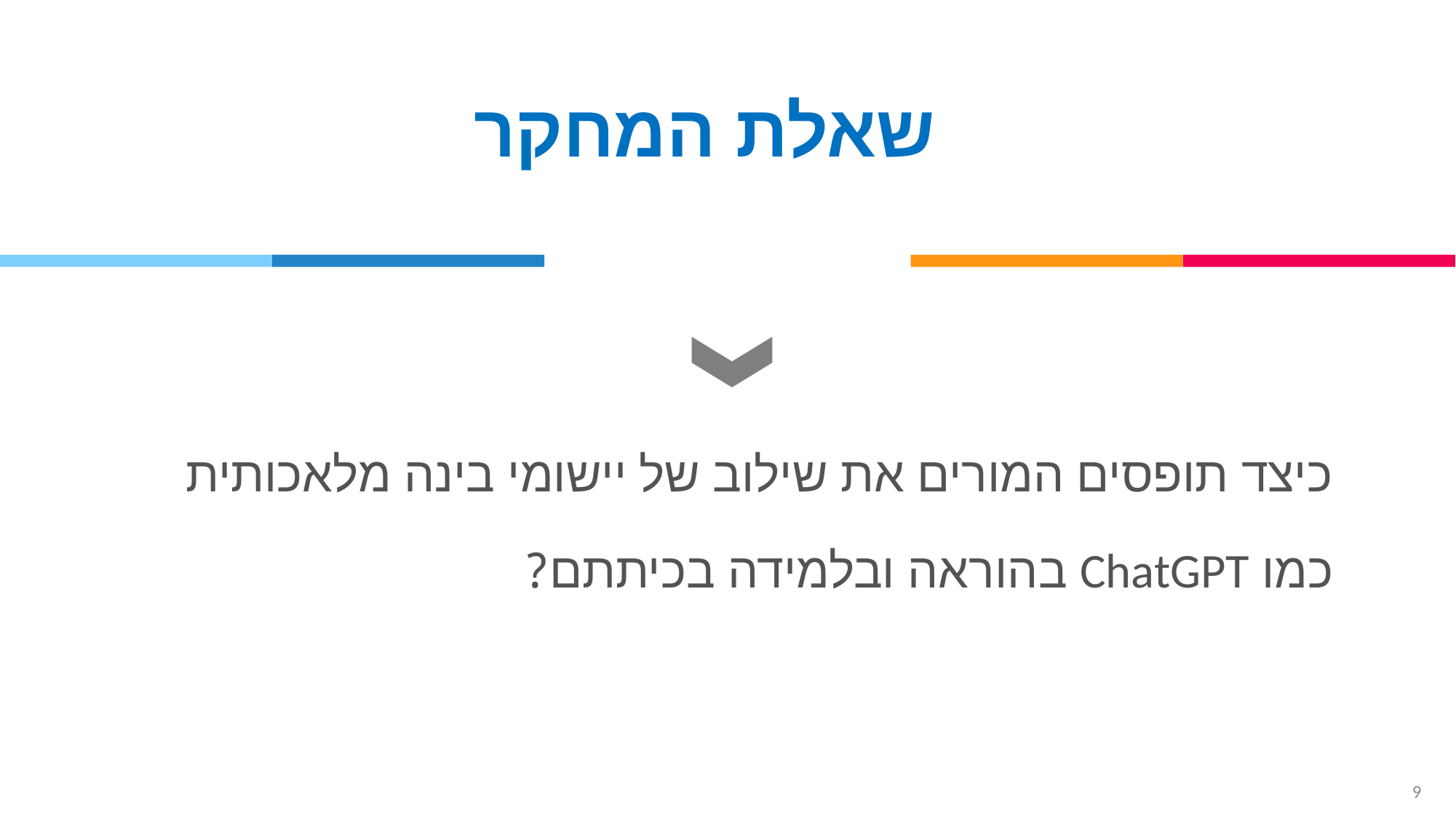

שאלת המחקר

כיצד תופסים המורים את שילוב של יישומי בינה מלאכותית
כמו ChatGPT בהוראה ובלמידה בכיתתם?
9